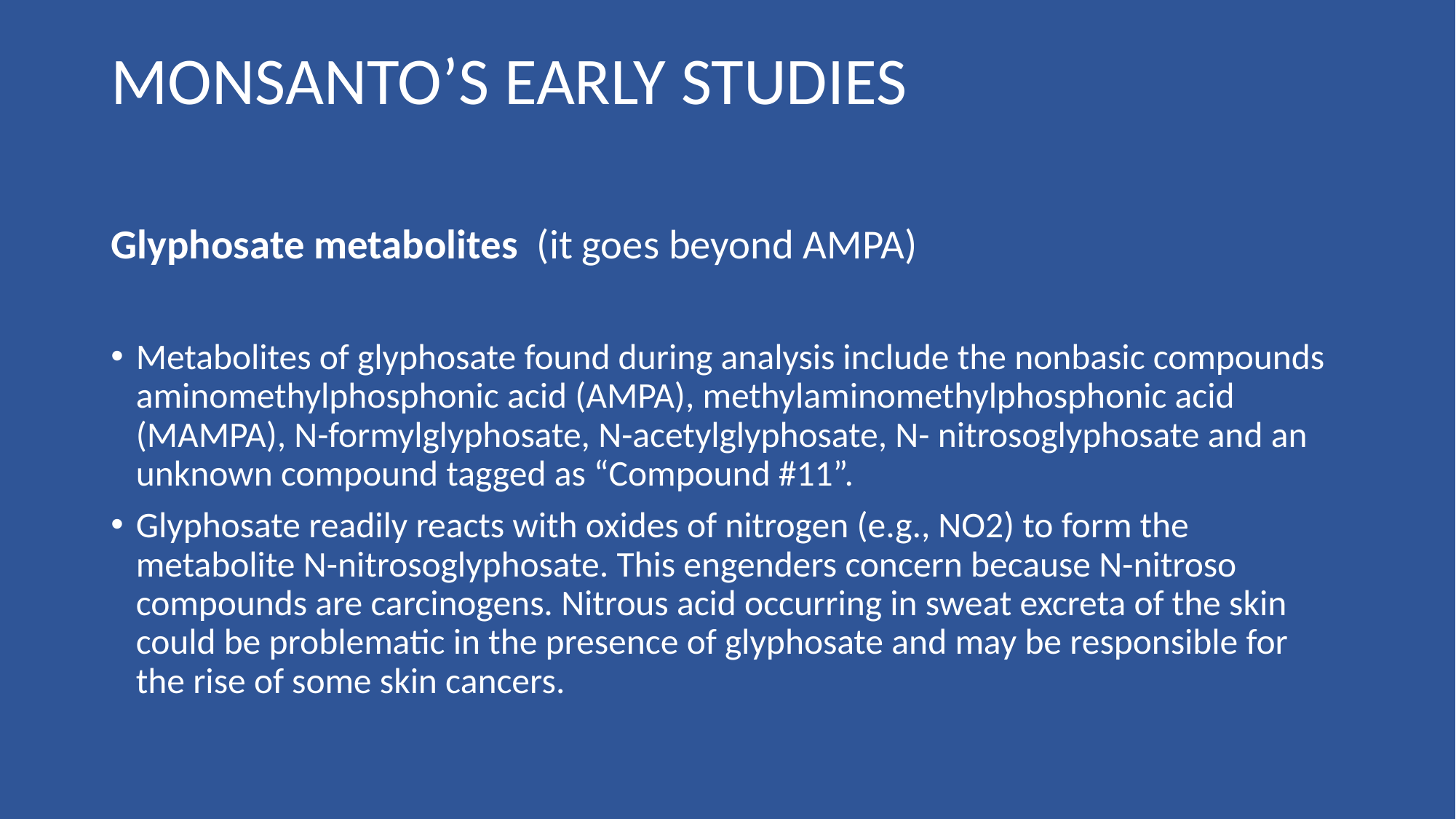

# MONSANTO’S EARLY STUDIES
Glyphosate metabolites  (it goes beyond AMPA)

Metabolites of glyphosate found during analysis include the nonbasic compounds aminomethylphosphonic acid (AMPA), methylaminomethylphosphonic acid (MAMPA), N-formylglyphosate, N-acetylglyphosate, N- nitrosoglyphosate and an unknown compound tagged as “Compound #11”.
Glyphosate readily reacts with oxides of nitrogen (e.g., NO2) to form the metabolite N-nitrosoglyphosate. This engenders concern because N-nitroso compounds are carcinogens. Nitrous acid occurring in sweat excreta of the skin could be problematic in the presence of glyphosate and may be responsible for the rise of some skin cancers.